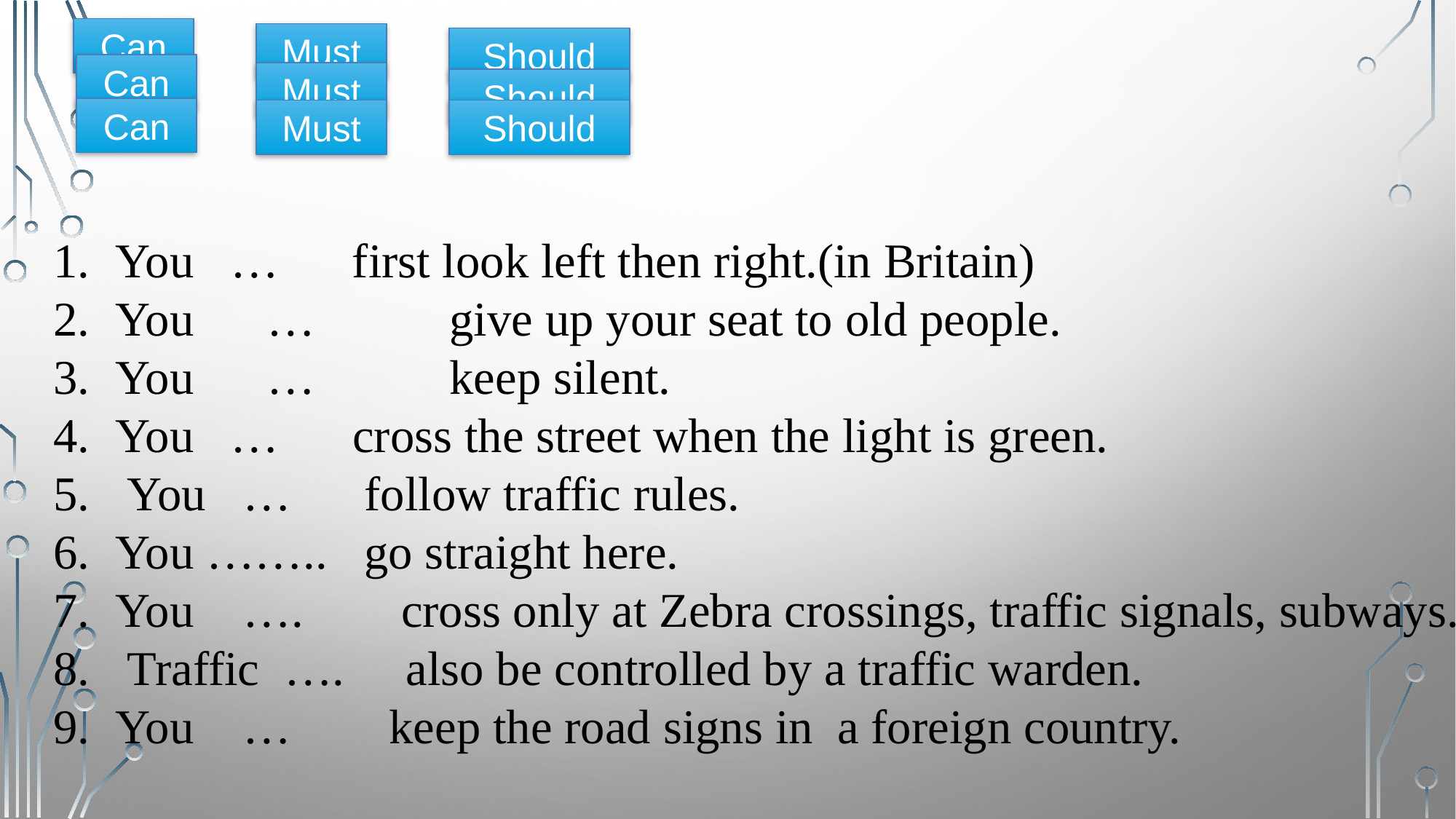

Can
Must

Should

Can
Must

Should

Can
Must

Should

You   …      first look left then right.(in Britain)
You      …           give up your seat to old people.
You      …           keep silent.
You   …      cross the street when the light is green.
 You   …      follow traffic rules.
You ……..   go straight here.
You    ….        cross only at Zebra crossings, traffic signals, subways.
 Traffic  ….     also be controlled by a traffic warden.
You    …        keep the road signs in  a foreign country.